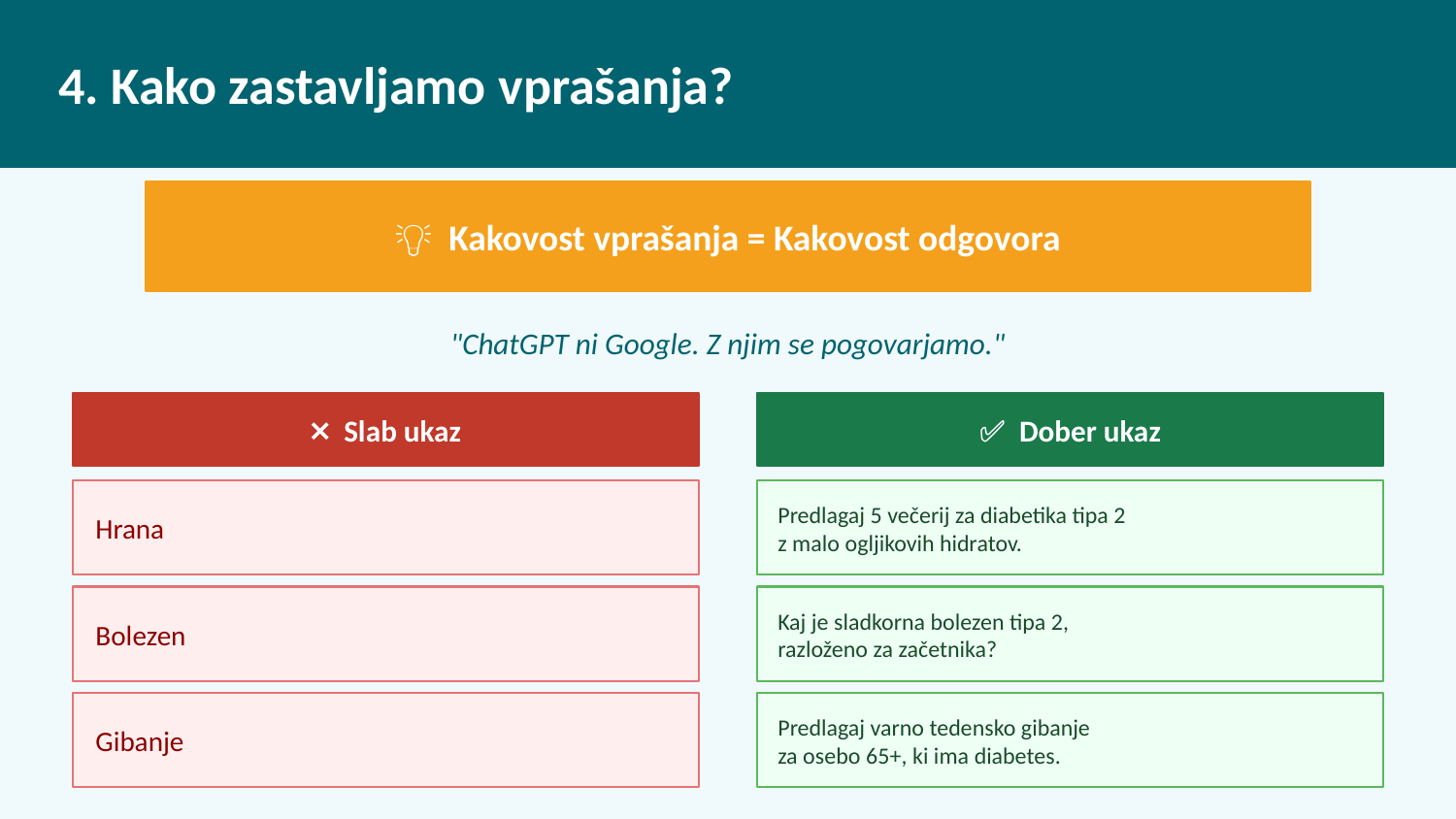

4. Kako zastavljamo vprašanja?

💡  Kakovost vprašanja = Kakovost odgovora
"ChatGPT ni Google. Z njim se pogovarjamo."

❌  Slab ukaz

✅  Dober ukaz

Predlagaj 5 večerij za diabetika tipa 2
z malo ogljikovih hidratov.
Hrana

Kaj je sladkorna bolezen tipa 2,
razloženo za začetnika?
Bolezen

Predlagaj varno tedensko gibanje
za osebo 65+, ki ima diabetes.
Gibanje